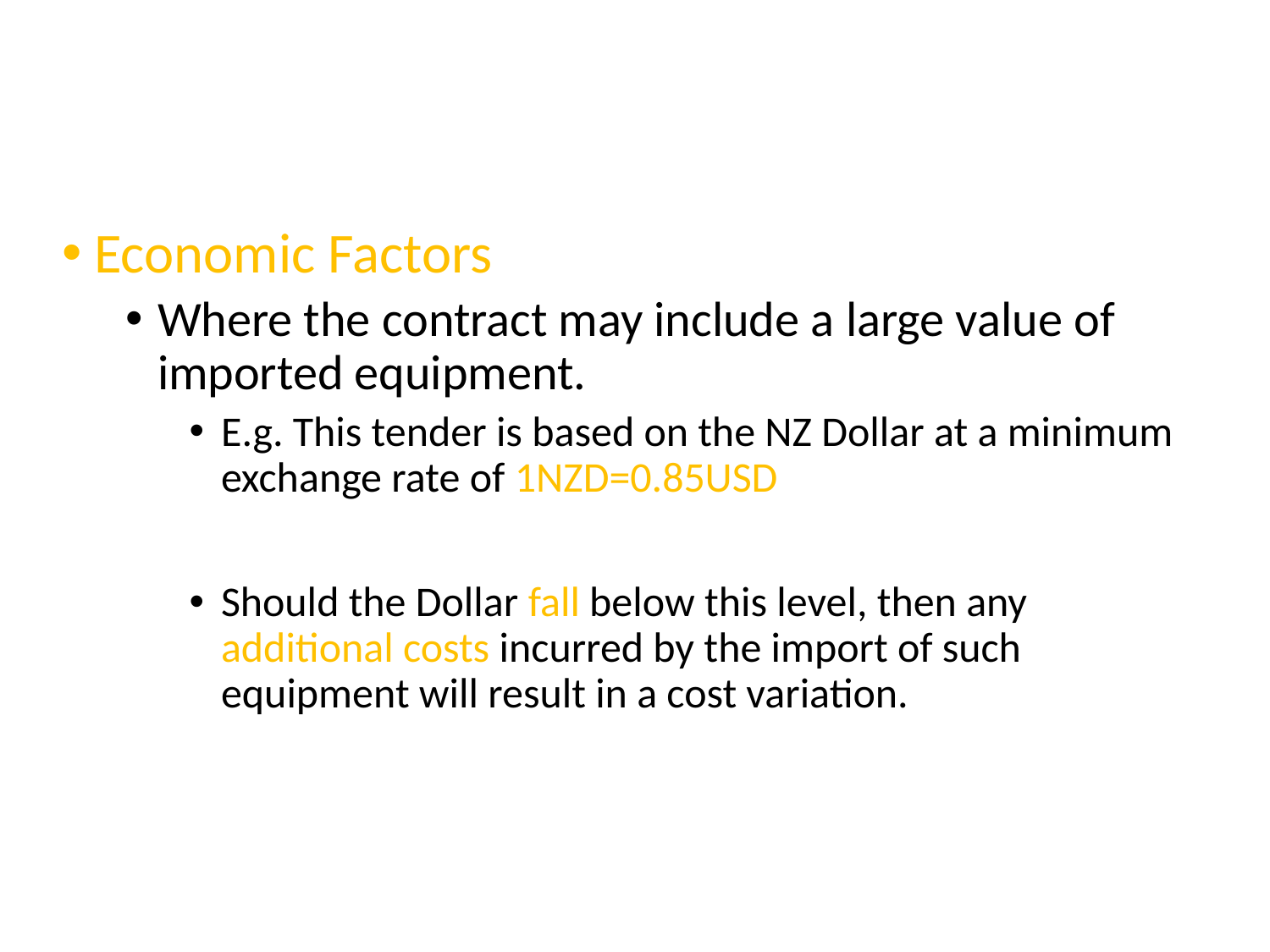

#
Economic Factors
Where the contract may include a large value of imported equipment.
E.g. This tender is based on the NZ Dollar at a minimum exchange rate of 1NZD=0.85USD

Should the Dollar fall below this level, then any additional costs incurred by the import of such equipment will result in a cost variation.